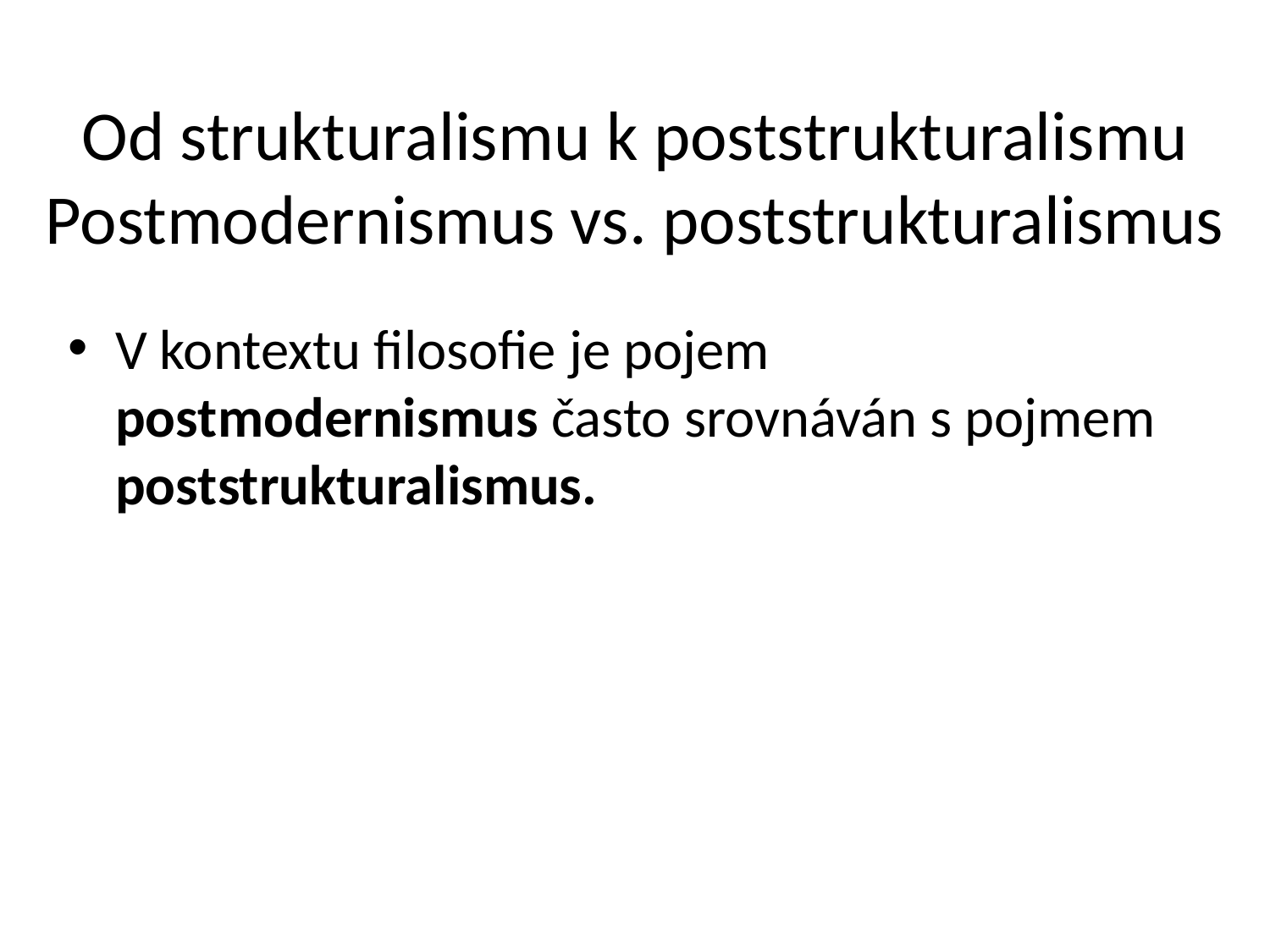

# Od strukturalismu k poststrukturalismu Postmodernismus vs. poststrukturalismus
V kontextu filosofie je pojem postmodernismus často srovnáván s pojmem poststrukturalismus.